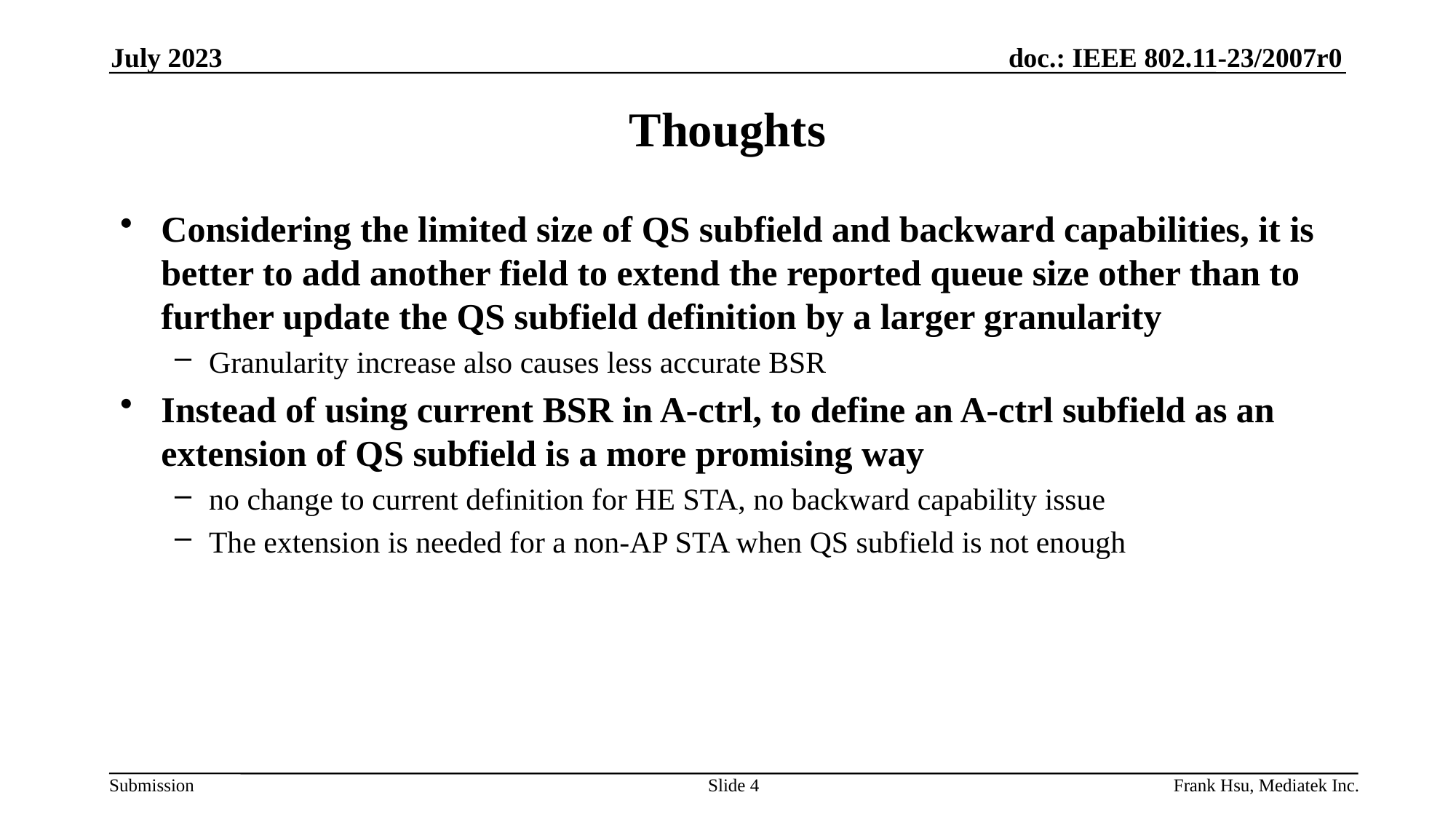

July 2023
# Thoughts
Considering the limited size of QS subfield and backward capabilities, it is better to add another field to extend the reported queue size other than to further update the QS subfield definition by a larger granularity
Granularity increase also causes less accurate BSR
Instead of using current BSR in A-ctrl, to define an A-ctrl subfield as an extension of QS subfield is a more promising way
no change to current definition for HE STA, no backward capability issue
The extension is needed for a non-AP STA when QS subfield is not enough

Slide 4
Frank Hsu, Mediatek Inc.